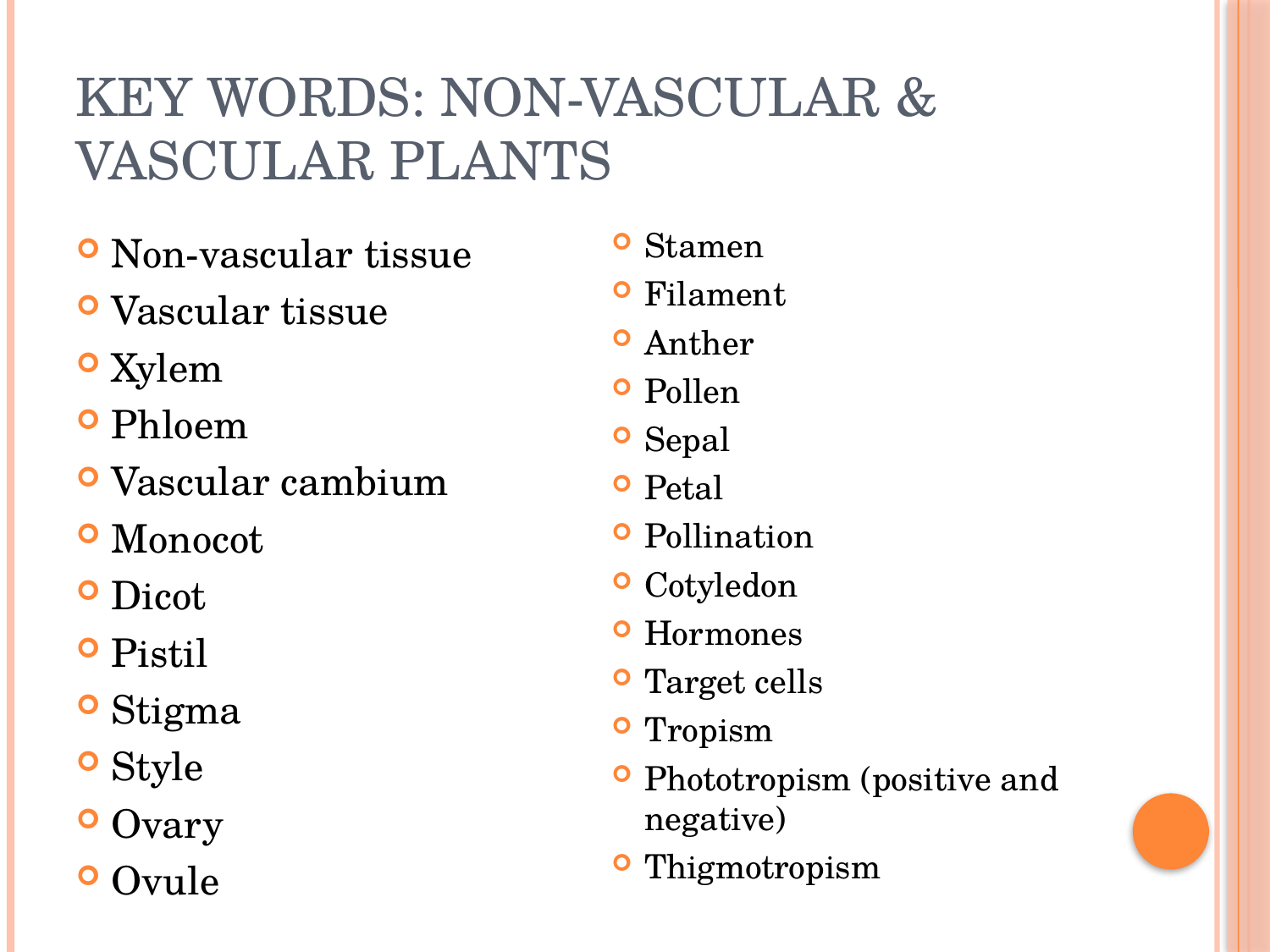

# Key Words: Non-Vascular & Vascular Plants
Stamen
Filament
Anther
Pollen
Sepal
Petal
Pollination
Cotyledon
Hormones
Target cells
Tropism
Phototropism (positive and negative)
Thigmotropism

Non-vascular tissue
Vascular tissue
Xylem
Phloem
Vascular cambium
Monocot
Dicot
Pistil
Stigma
Style
Ovary
Ovule